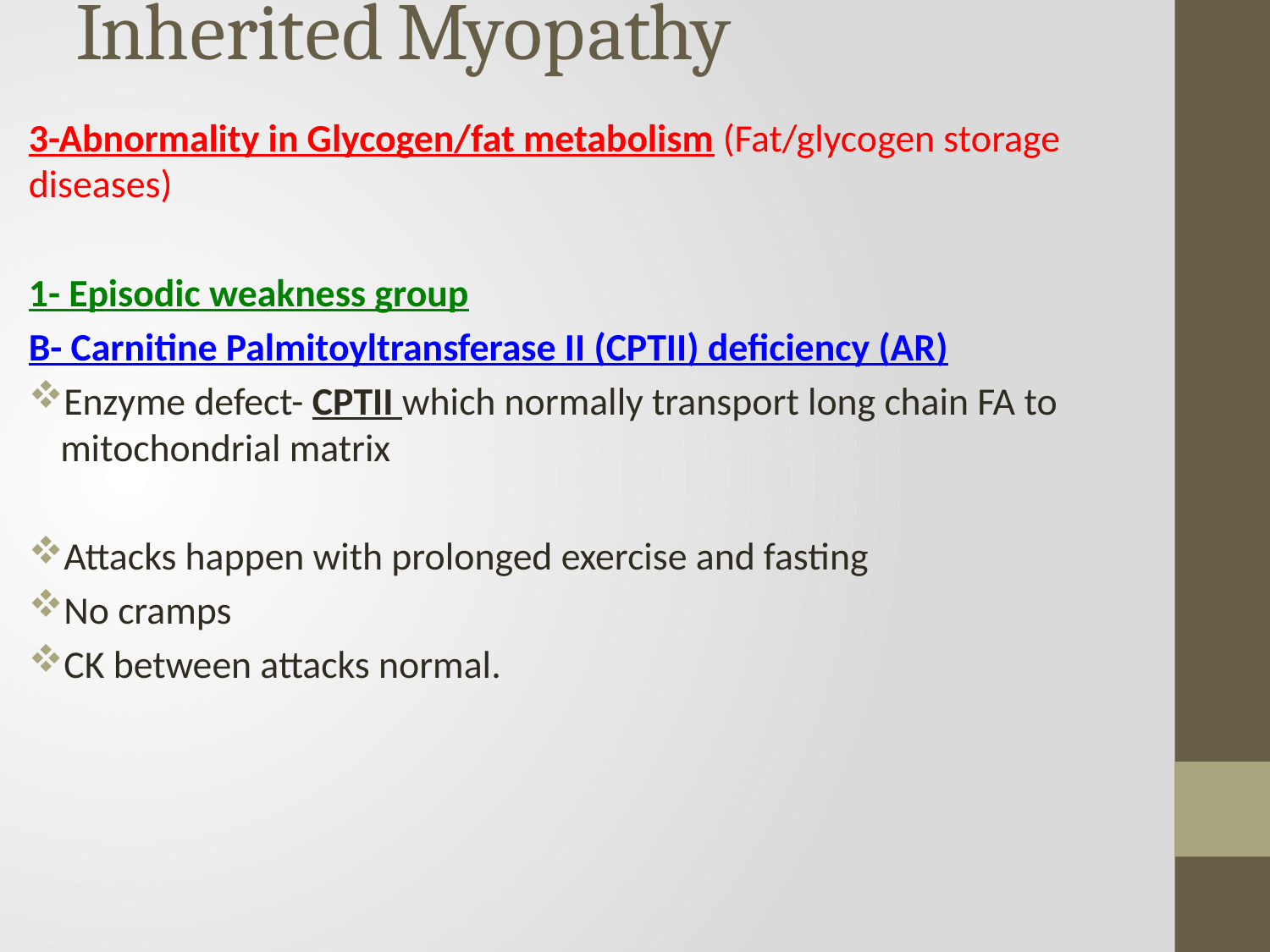

# Inherited Myopathy
3-Abnormality in Glycogen/fat metabolism (Fat/glycogen storage diseases)

1- Episodic weakness group
B- Carnitine Palmitoyltransferase II (CPTII) deficiency (AR)
Enzyme defect- CPTII which normally transport long chain FA to mitochondrial matrix

Attacks happen with prolonged exercise and fasting
No cramps
CK between attacks normal.